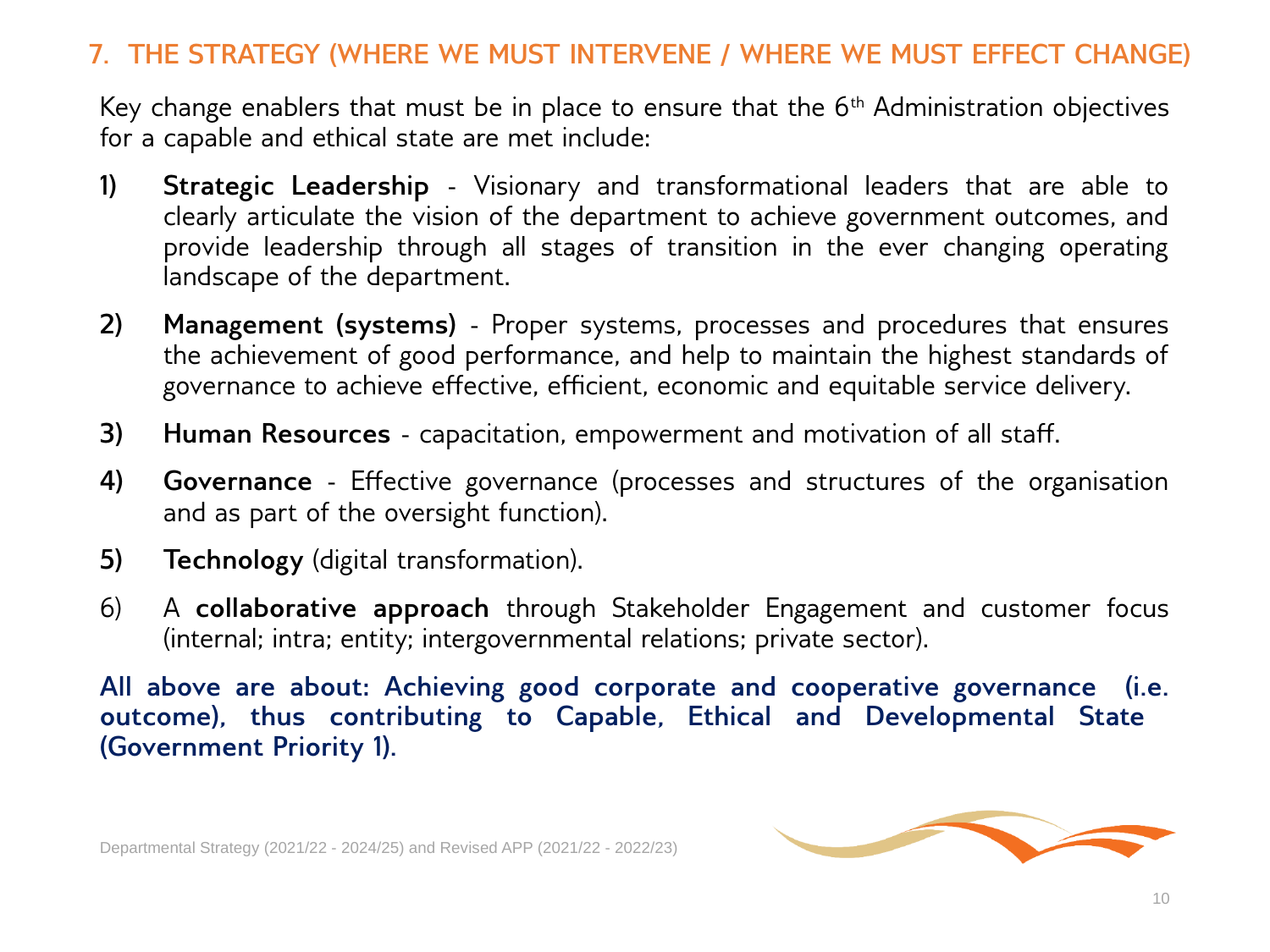

# 7.  THE STRATEGY (WHERE WE MUST INTERVENE / WHERE WE MUST EFFECT CHANGE)
Key change enablers that must be in place to ensure that the 6th Administration objectives for a capable and ethical state are met include:
Strategic Leadership - Visionary and transformational leaders that are able to clearly articulate the vision of the department to achieve government outcomes, and provide leadership through all stages of transition in the ever changing operating landscape of the department.
Management (systems) - Proper systems, processes and procedures that ensures the achievement of good performance, and help to maintain the highest standards of governance to achieve effective, efficient, economic and equitable service delivery.
Human Resources - capacitation, empowerment and motivation of all staff.
Governance - Effective governance (processes and structures of the organisation and as part of the oversight function).
Technology (digital transformation).
A collaborative approach through Stakeholder Engagement and customer focus (internal; intra; entity; intergovernmental relations; private sector).
All above are about: Achieving good corporate and cooperative governance  (i.e. outcome), thus contributing to Capable, Ethical and Developmental State  (Government Priority 1).

Departmental Strategy (2021/22 - 2024/25) and Revised APP (2021/22 - 2022/23)
10